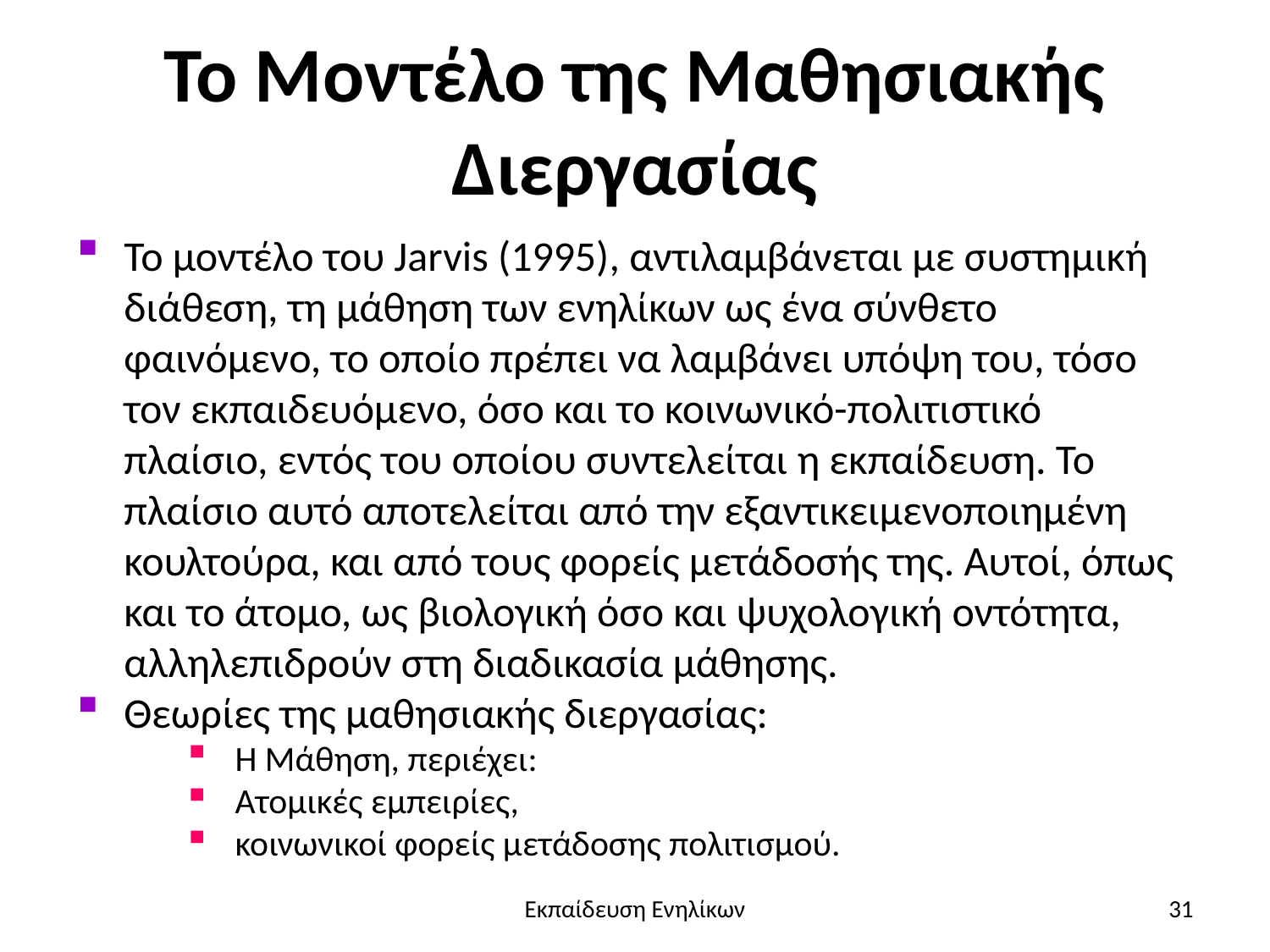

# Το Μοντέλο της Μαθησιακής Διεργασίας
Το μοντέλο του Jarvis (1995), αντιλαμβάνεται με συστημική διάθεση, τη μάθηση των ενηλίκων ως ένα σύνθετο φαινόμενο, το οποίο πρέπει να λαμβάνει υπόψη του, τόσο τον εκπαιδευόμενο, όσο και το κοινωνικό-πολιτιστικό πλαίσιο, εντός του οποίου συντελείται η εκπαίδευση. Το πλαίσιο αυτό αποτελείται από την εξαντικειμενοποιημένη κουλτούρα, και από τους φορείς μετάδοσής της. Αυτοί, όπως και το άτομο, ως βιολογική όσο και ψυχολογική οντότητα, αλληλεπιδρούν στη διαδικασία μάθησης.
Θεωρίες της μαθησιακής διεργασίας:
Η Μάθηση, περιέχει:
Ατομικές εμπειρίες,
κοινωνικοί φορείς μετάδοσης πολιτισμού.

Εκπαίδευση Ενηλίκων
31